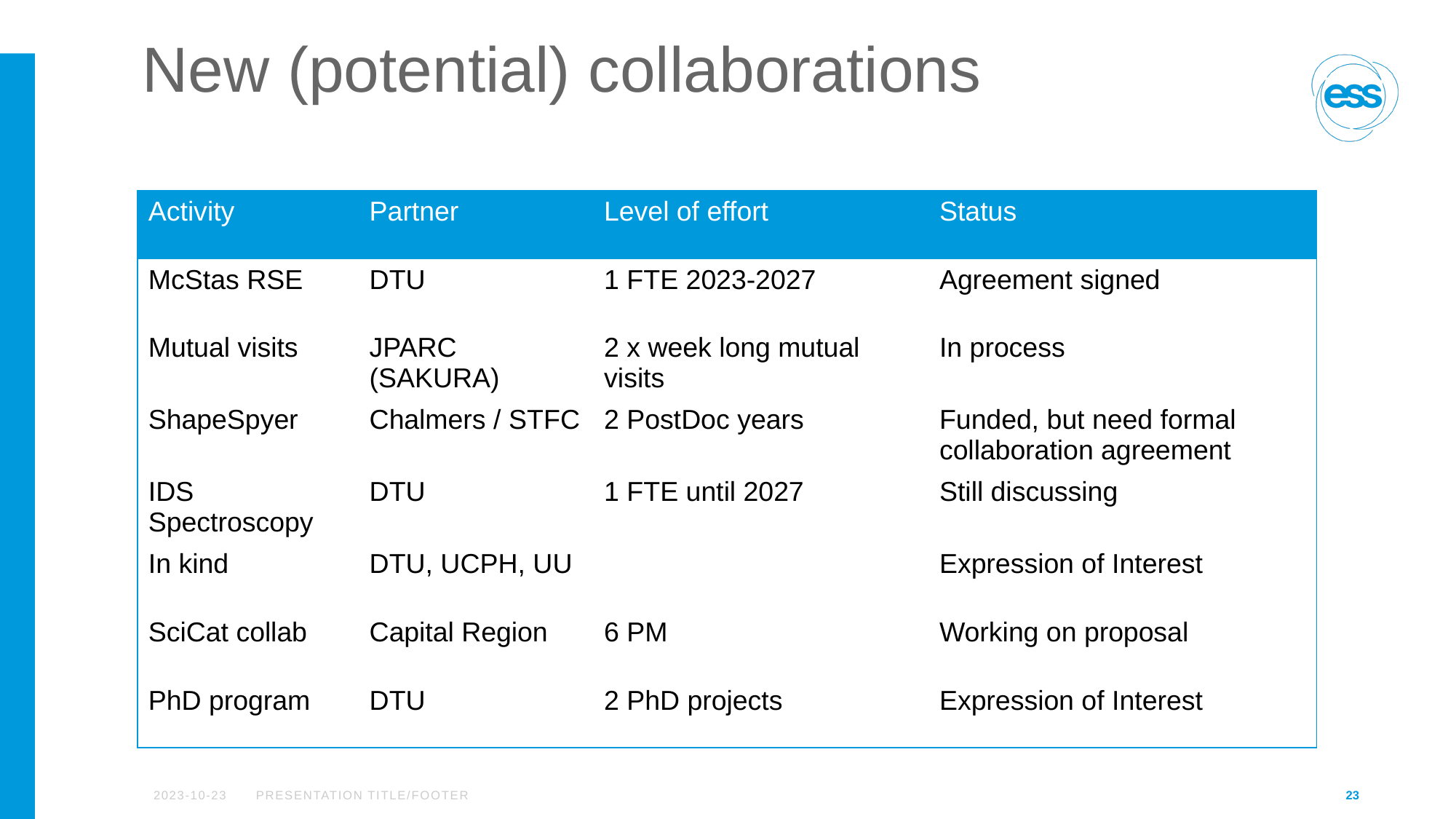

# New (potential) collaborations
| Activity | Partner | Level of effort | Status |
| --- | --- | --- | --- |
| McStas RSE | DTU | 1 FTE 2023-2027 | Agreement signed |
| Mutual visits | JPARC (SAKURA) | 2 x week long mutual visits | In process |
| ShapeSpyer | Chalmers / STFC | 2 PostDoc years | Funded, but need formal collaboration agreement |
| IDS Spectroscopy | DTU | 1 FTE until 2027 | Still discussing |
| In kind | DTU, UCPH, UU |  | Expression of Interest |
| SciCat collab | Capital Region | 6 PM | Working on proposal |
| PhD program | DTU | 2 PhD projects | Expression of Interest |
2023-10-23
PRESENTATION TITLE/FOOTER
23